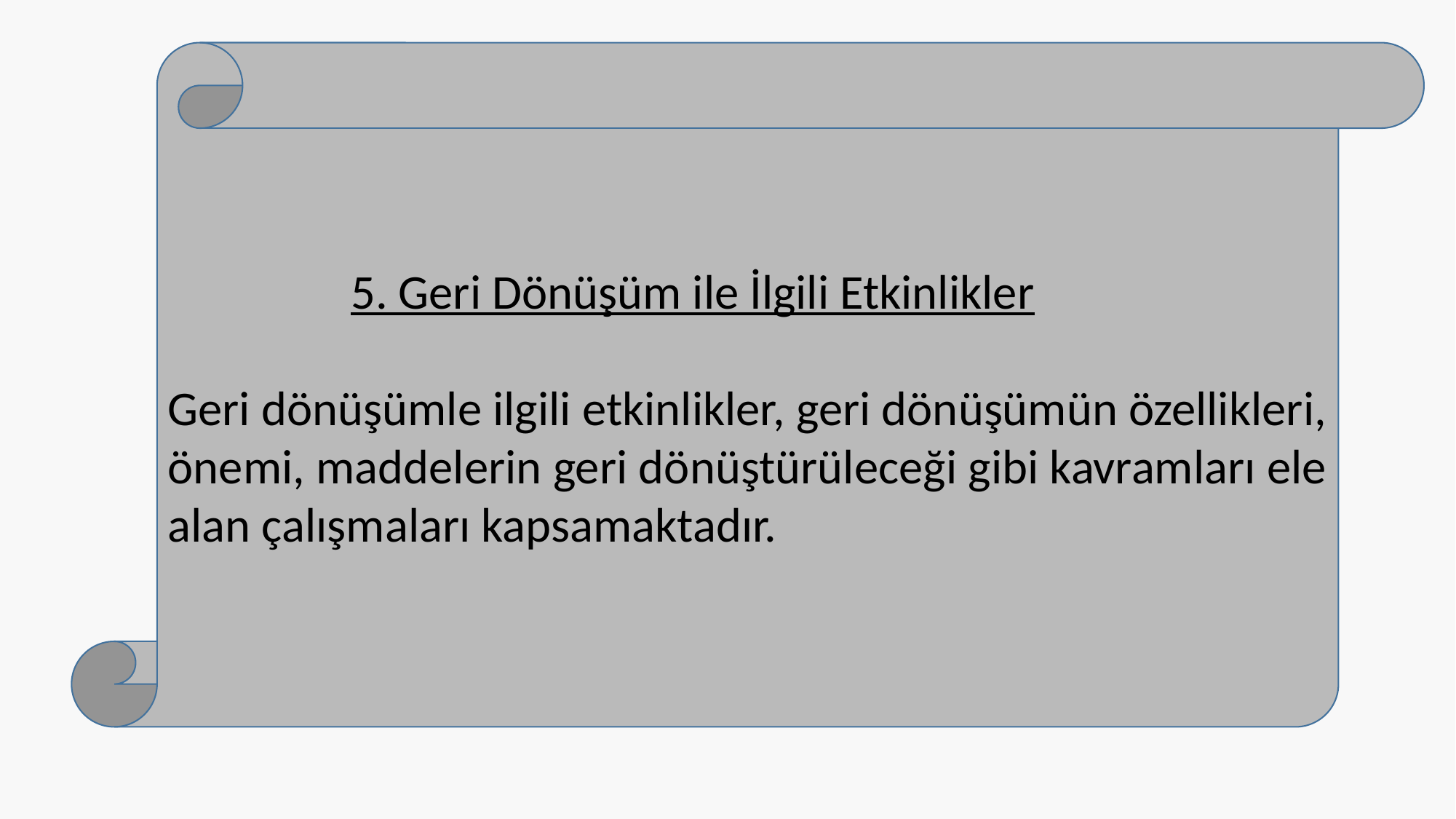

5. Geri Dönüşüm ile İlgili Etkinlikler

Geri dönüşümle ilgili etkinlikler, geri dönüşümün özellikleri, önemi, maddelerin geri dönüştürüleceği gibi kavramları ele alan çalışmaları kapsamaktadır.